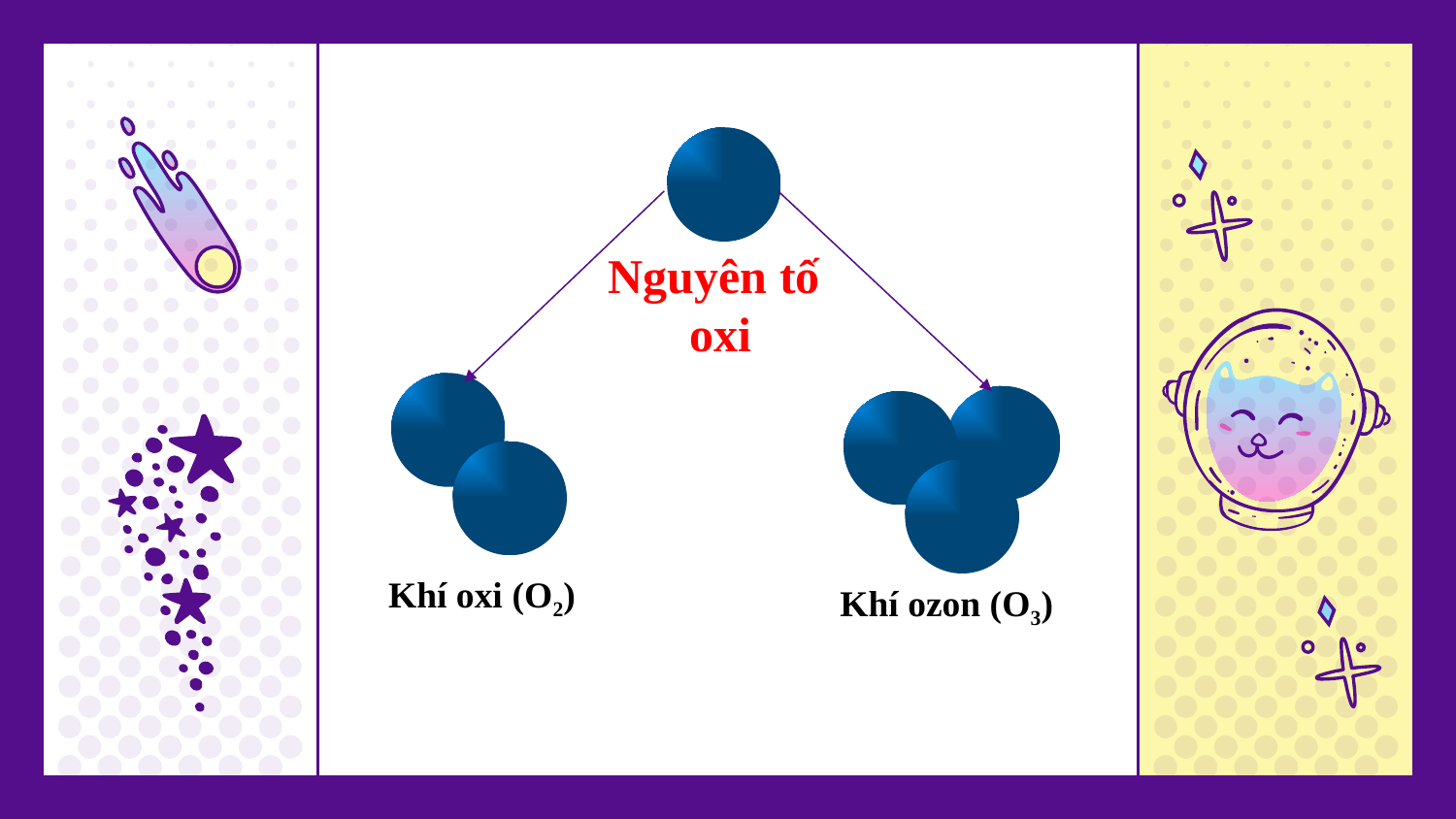

Nguyên tố
oxi

Khí oxi (O2)
Khí ozon (O3)